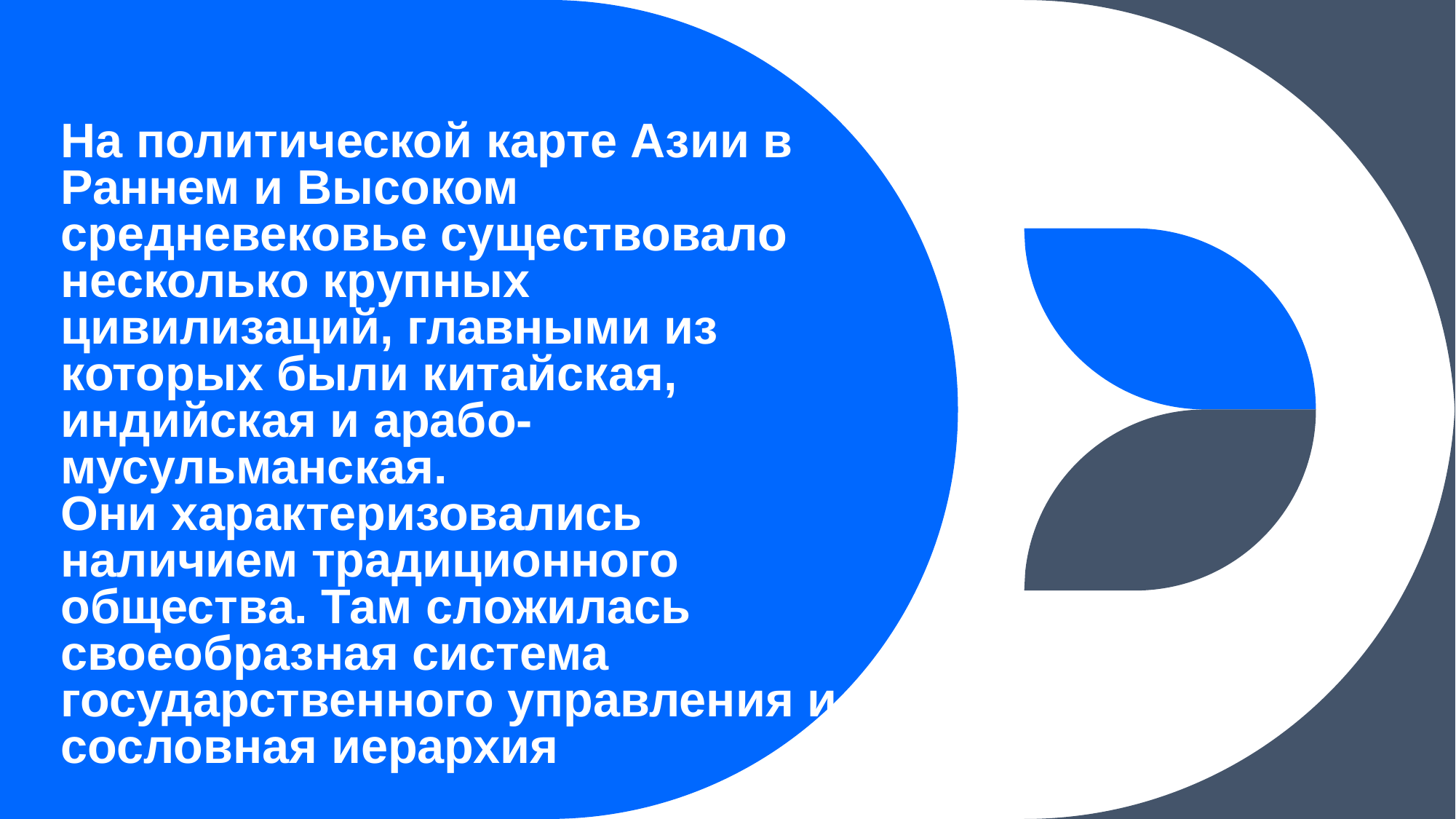

# На политической карте Азии в Раннем и Высоком средневековье существовало несколько крупных цивилизаций, главными из которых были китайская, индийская и арабо-мусульманская. Они характеризовались наличием традиционного общества. Там сложилась своеобразная система государственного управления и сословная иерархия